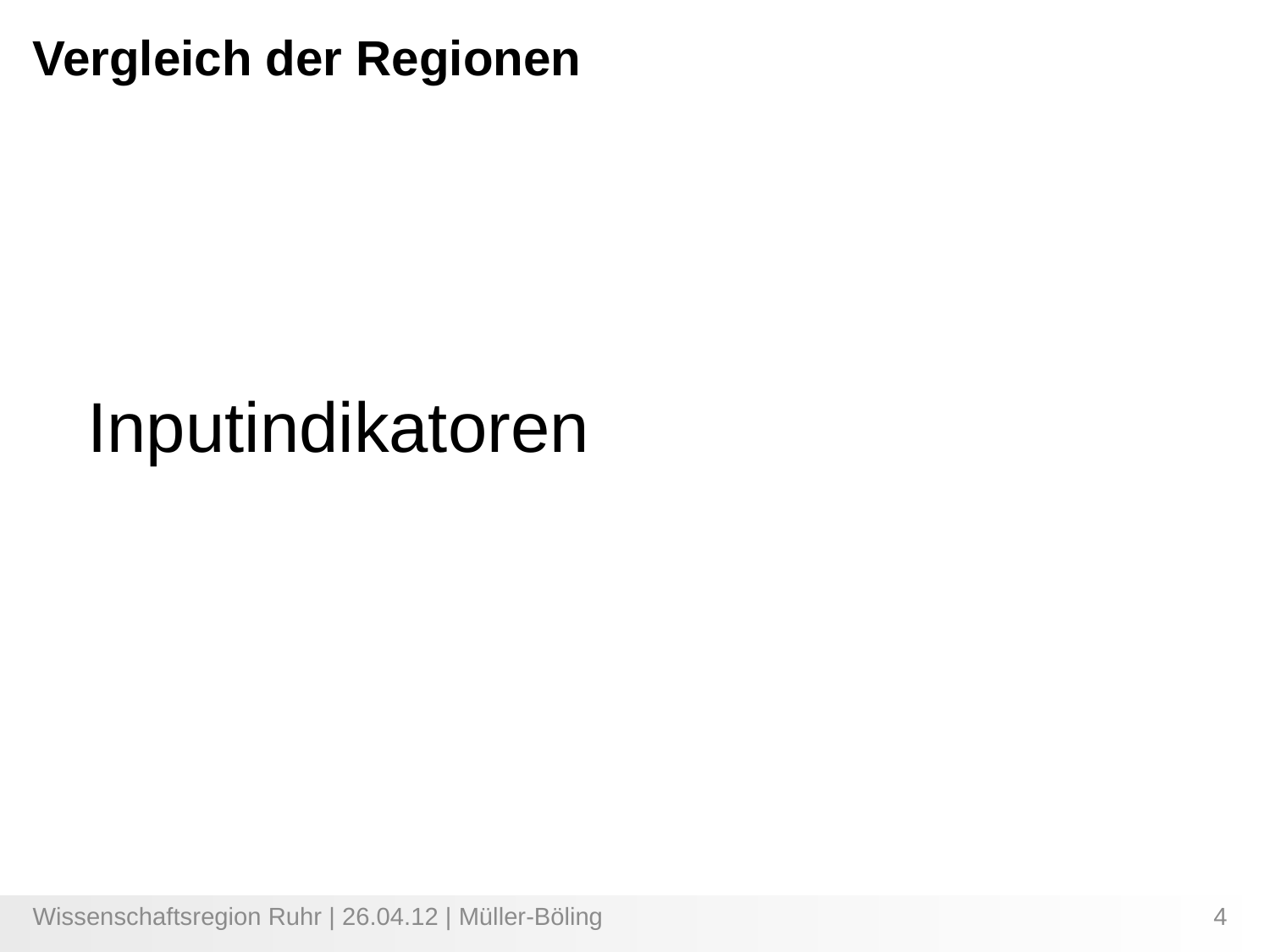

Vergleich der Regionen
Inputindikatoren
Wissenschaftsregion Ruhr | 26.04.12 | Müller-Böling
4